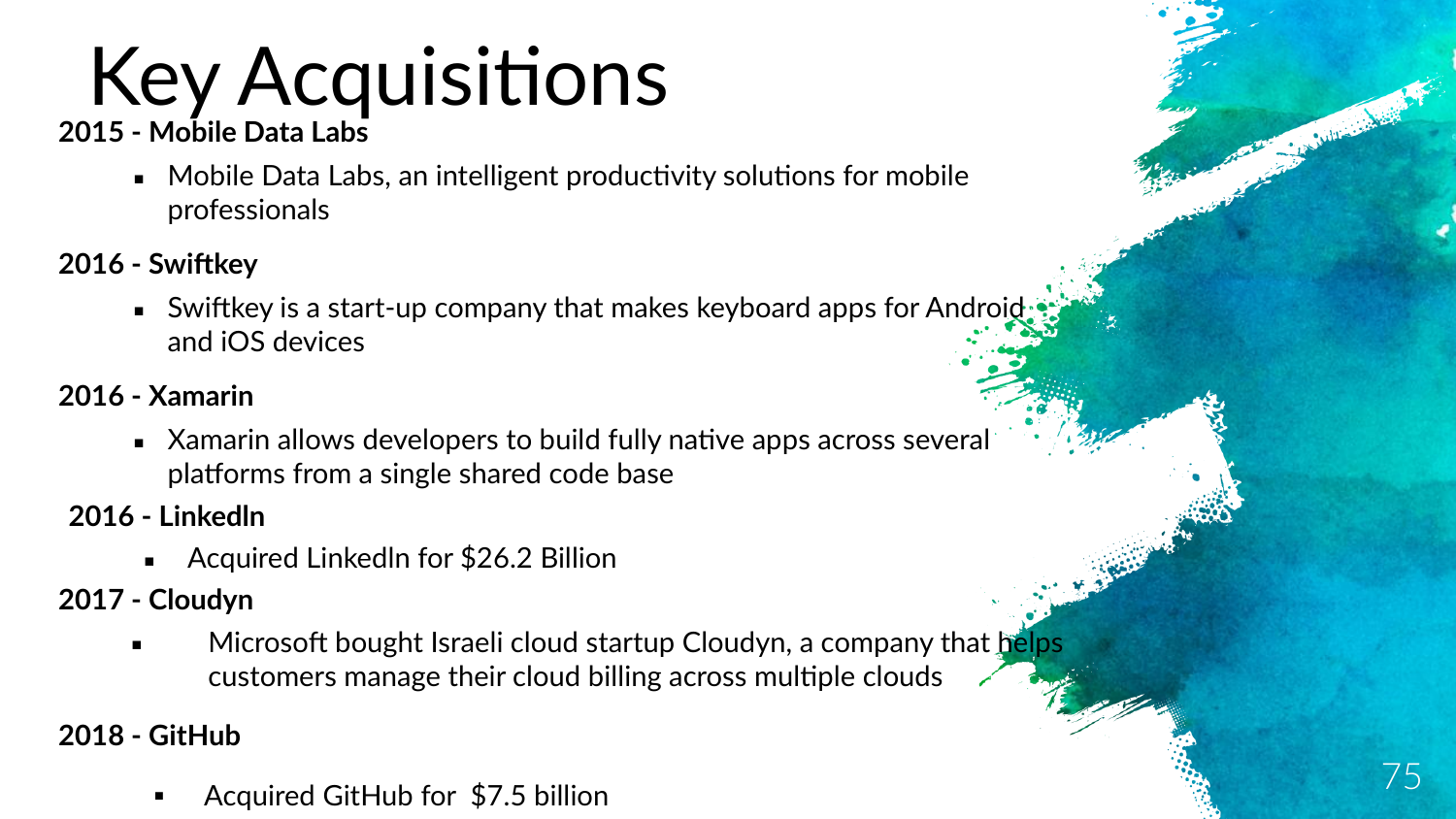

# Key Acquisitions
2015 - Mobile Data Labs
Mobile Data Labs, an intelligent productivity solutions for mobile professionals
2016 - Swiftkey
Swiftkey is a start-up company that makes keyboard apps for Android and iOS devices
2016 - Xamarin
Xamarin allows developers to build fully native apps across several platforms from a single shared code base
2016 - Linkedln
Acquired Linkedln for $26.2 Billion
2017 - Cloudyn
Microsoft bought Israeli cloud startup Cloudyn, a company that helps customers manage their cloud billing across multiple clouds
2018 - GitHub
Acquired GitHub for  $7.5 billion

75